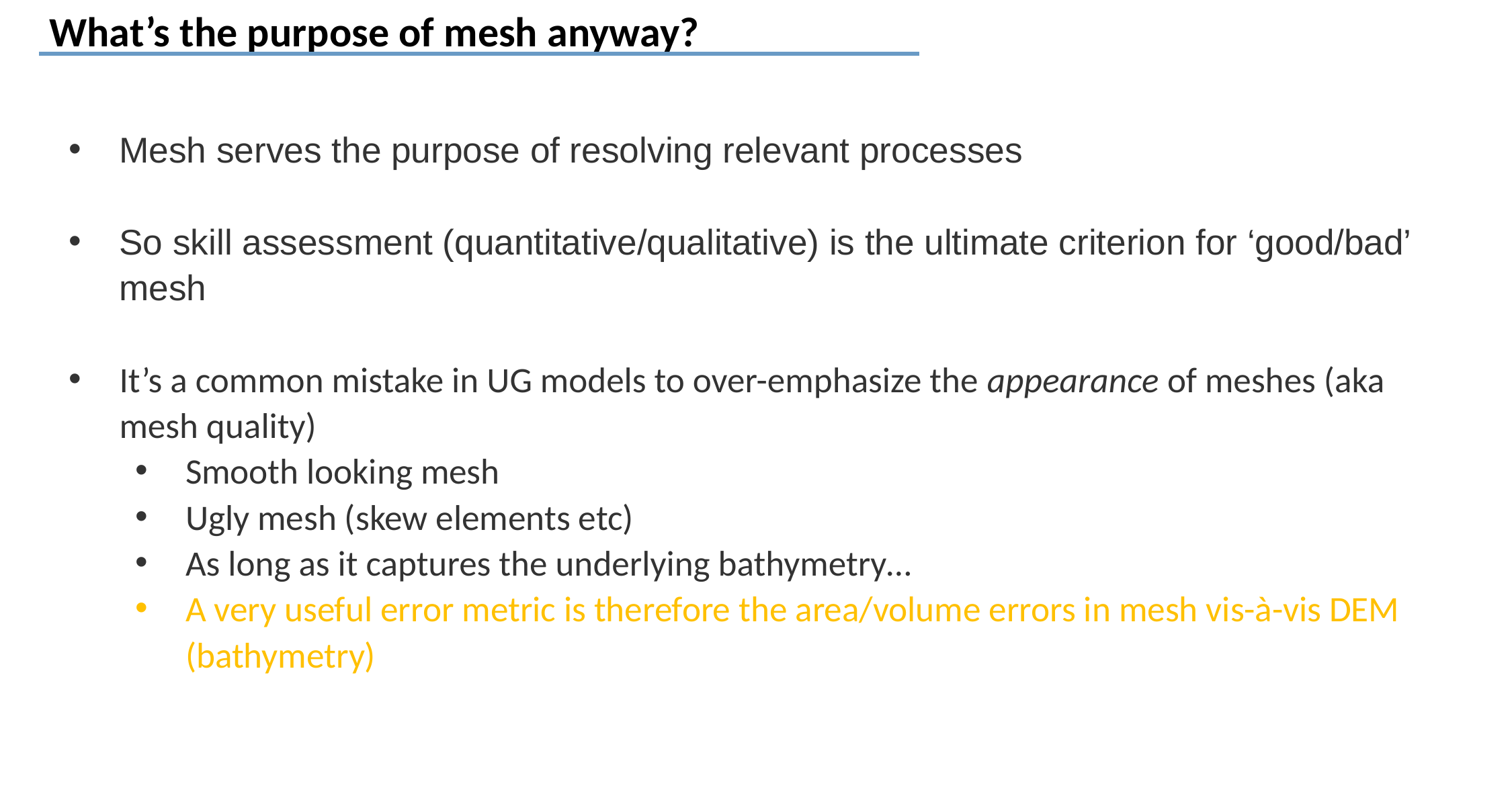

What’s the purpose of mesh anyway?
Mesh serves the purpose of resolving relevant processes

So skill assessment (quantitative/qualitative) is the ultimate criterion for ‘good/bad’ mesh

It’s a common mistake in UG models to over-emphasize the appearance of meshes (aka mesh quality)
Smooth looking mesh
Ugly mesh (skew elements etc)
As long as it captures the underlying bathymetry…
A very useful error metric is therefore the area/volume errors in mesh vis-à-vis DEM (bathymetry)